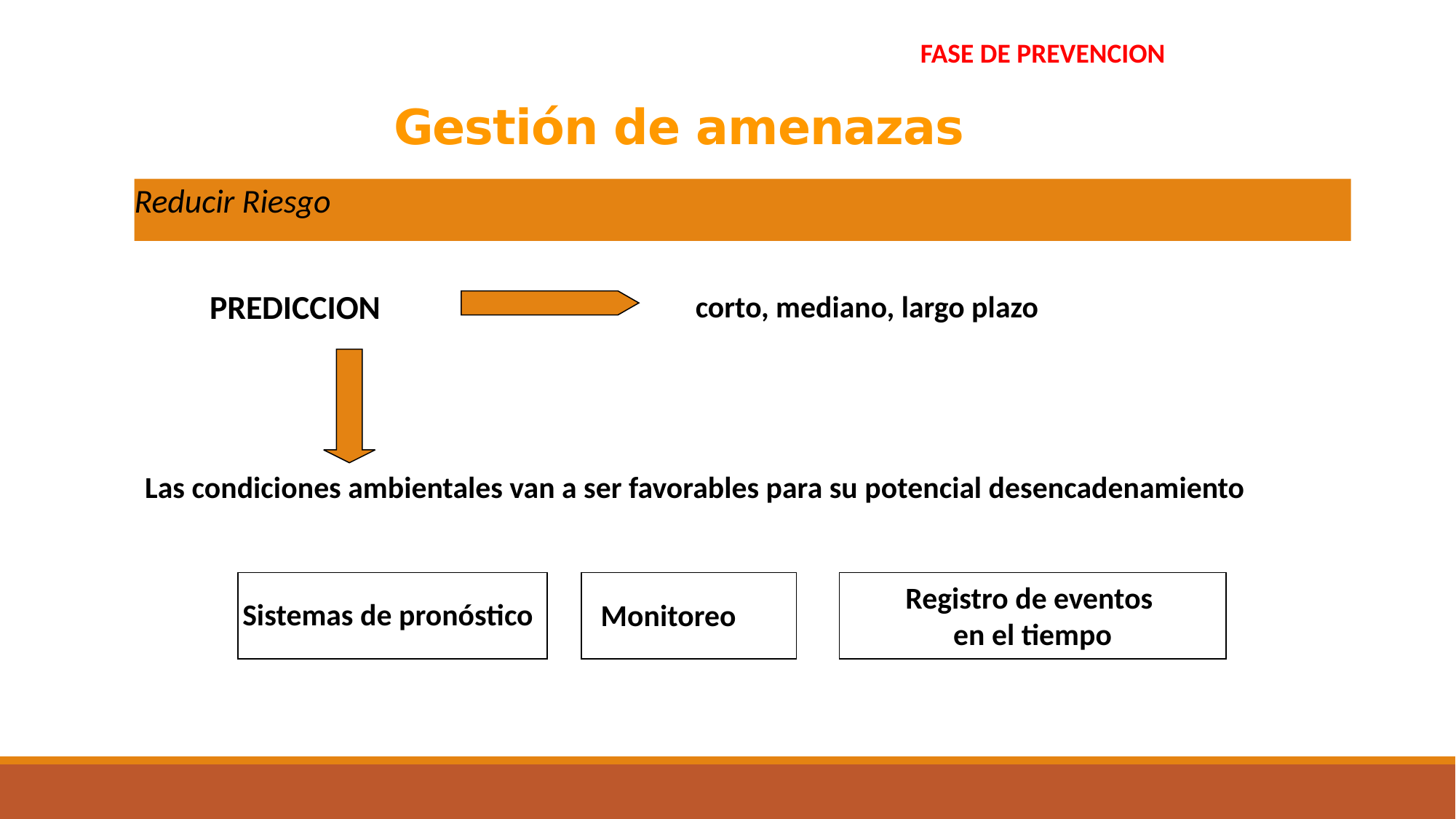

FASE DE PREVENCION
# Gestión de amenazas
Reducir Riesgo
PREDICCION
corto, mediano, largo plazo

Las condiciones ambientales van a ser favorables para su potencial desencadenamiento

Registro de eventos
en el tiempo
Sistemas de pronóstico
Monitoreo